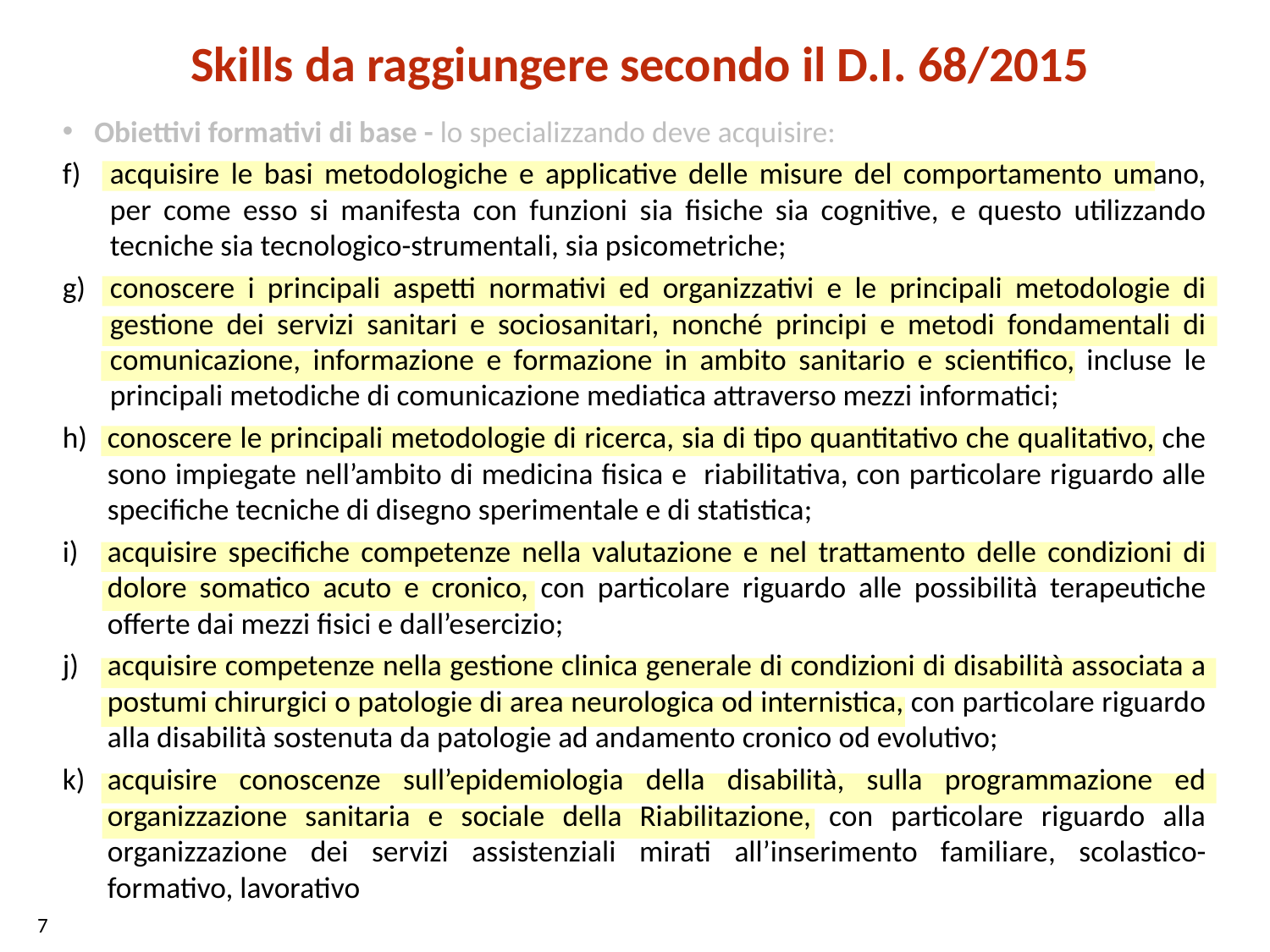

Skills da raggiungere secondo il D.I. 68/2015
# Obiettivi formativi di base - lo specializzando deve acquisire:
acquisire le basi metodologiche e applicative delle misure del comportamento umano, per come esso si manifesta con funzioni sia fisiche sia cognitive, e questo utilizzando tecniche sia tecnologico-strumentali, sia psicometriche;
conoscere i principali aspetti normativi ed organizzativi e le principali metodologie di gestione dei servizi sanitari e sociosanitari, nonché principi e metodi fondamentali di comunicazione, informazione e formazione in ambito sanitario e scientifico, incluse le principali metodiche di comunicazione mediatica attraverso mezzi informatici;
conoscere le principali metodologie di ricerca, sia di tipo quantitativo che qualitativo, che sono impiegate nell’ambito di medicina fisica e  riabilitativa, con particolare riguardo alle specifiche tecniche di disegno sperimentale e di statistica;
acquisire specifiche competenze nella valutazione e nel trattamento delle condizioni di dolore somatico acuto e cronico, con particolare riguardo alle possibilità terapeutiche offerte dai mezzi fisici e dall’esercizio;
acquisire competenze nella gestione clinica generale di condizioni di disabilità associata a postumi chirurgici o patologie di area neurologica od internistica, con particolare riguardo alla disabilità sostenuta da patologie ad andamento cronico od evolutivo;
acquisire conoscenze sull’epidemiologia della disabilità, sulla programmazione ed organizzazione sanitaria e sociale della Riabilitazione, con particolare riguardo alla organizzazione dei servizi assistenziali mirati all’inserimento familiare, scolastico-formativo, lavorativo